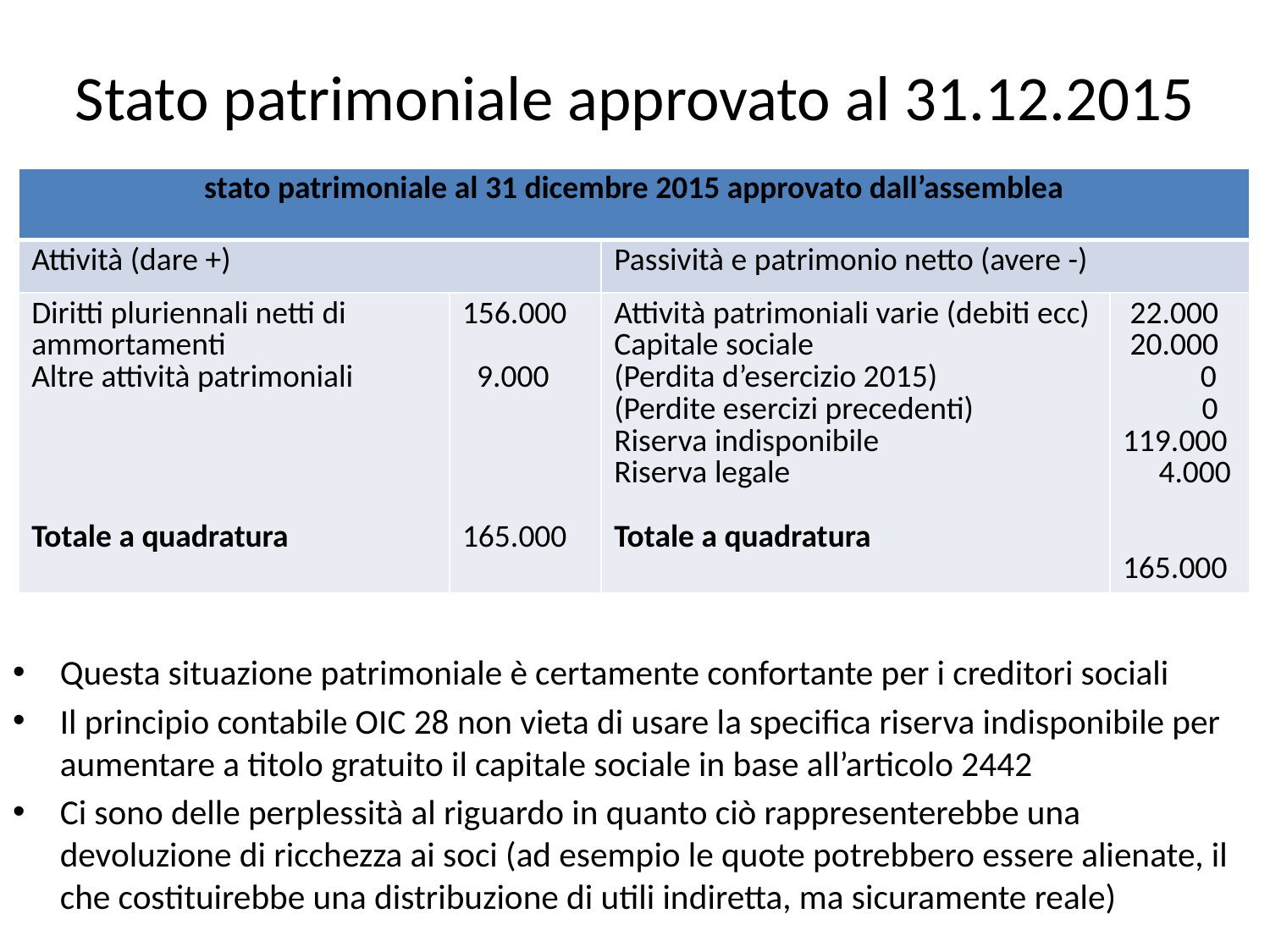

# Stato patrimoniale approvato al 31.12.2015
| stato patrimoniale al 31 dicembre 2015 approvato dall’assemblea |  |  |  |
| --- | --- | --- | --- |
| Attività (dare +) |  | Passività e patrimonio netto (avere -) |  |
| Diritti pluriennali netti di ammortamenti Altre attività patrimoniali Totale a quadratura | 156.000 9.000 165.000 | Attività patrimoniali varie (debiti ecc) Capitale sociale (Perdita d’esercizio 2015) (Perdite esercizi precedenti) Riserva indisponibile Riserva legale Totale a quadratura | 22.000 20.000 0 0 119.000 4.000 165.000 |
Questa situazione patrimoniale è certamente confortante per i creditori sociali
Il principio contabile OIC 28 non vieta di usare la specifica riserva indisponibile per aumentare a titolo gratuito il capitale sociale in base all’articolo 2442
Ci sono delle perplessità al riguardo in quanto ciò rappresenterebbe una devoluzione di ricchezza ai soci (ad esempio le quote potrebbero essere alienate, il che costituirebbe una distribuzione di utili indiretta, ma sicuramente reale)